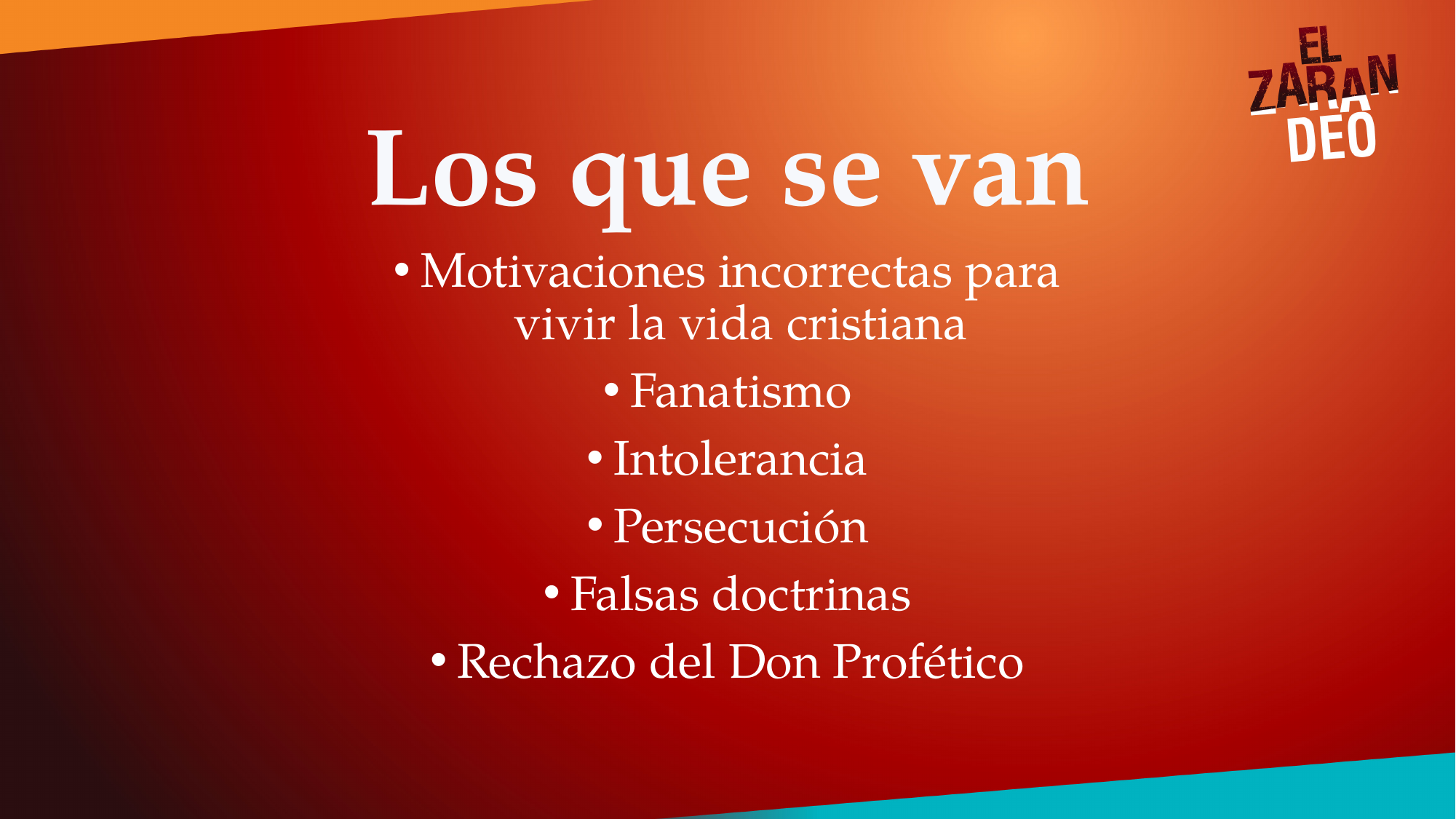

# Los que se van
Motivaciones incorrectas para vivir la vida cristiana
Fanatismo
Intolerancia
Persecución
Falsas doctrinas
Rechazo del Don Profético